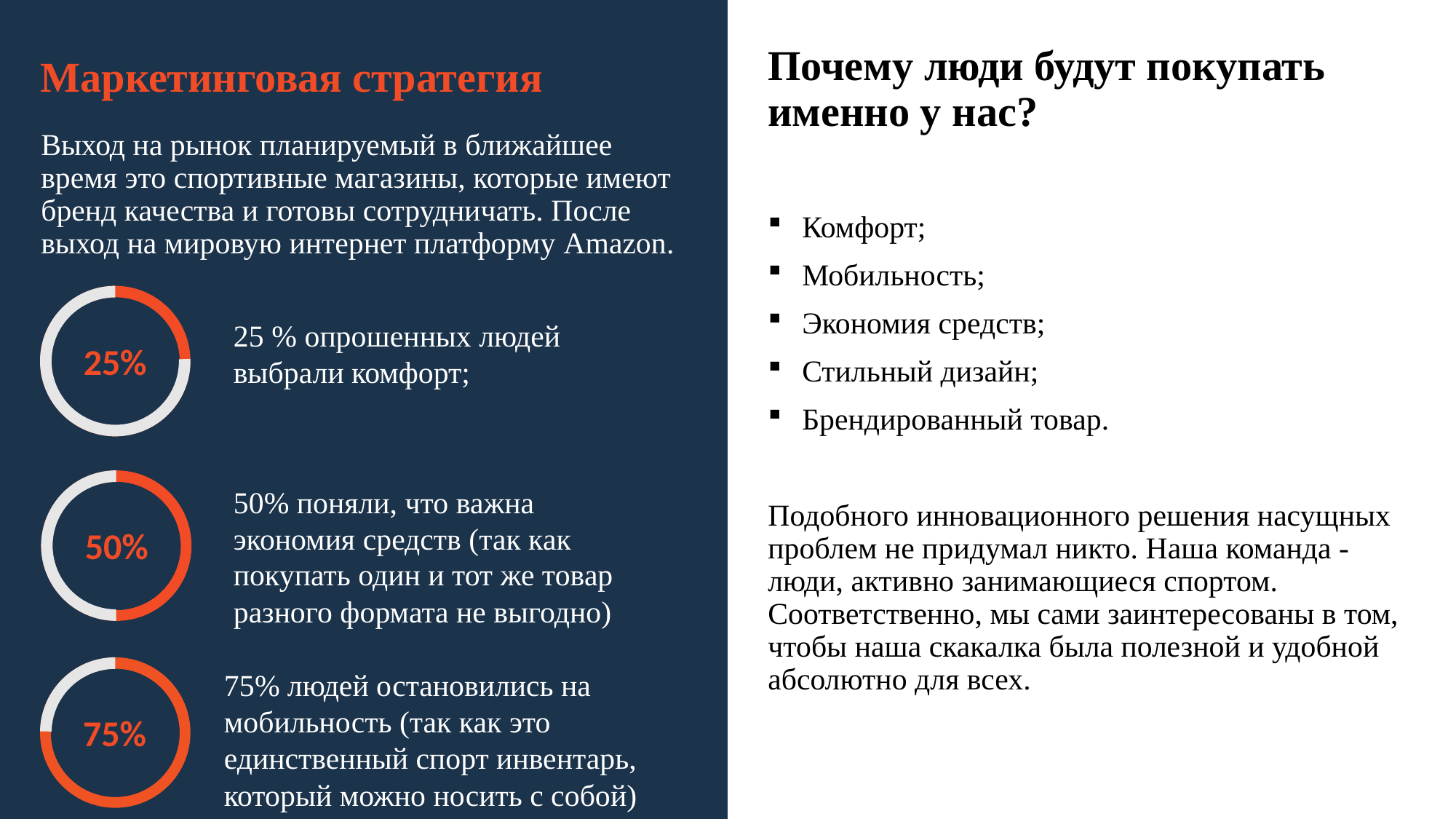

# Маркетинговая стратегия
Почему люди будут покупать именно у нас?

Комфорт;
Мобильность;
Экономия средств;
Стильный дизайн;
Брендированный товар.

Подобного инновационного решения насущных проблем не придумал никто. Наша команда - люди, активно занимающиеся спортом. Соответственно, мы сами заинтересованы в том, чтобы наша скакалка была полезной и удобной абсолютно для всех.
Выход на рынок планируемый в ближайшее время это спортивные магазины, которые имеют бренд качества и готовы сотрудничать. После выход на мировую интернет платформу Amazon.

25 % опрошенных людей выбрали комфорт;
25%

50% поняли, что важна экономия средств (так как покупать один и тот же товар разного формата не выгодно)
50%

75% людей остановились на мобильность (так как это единственный спорт инвентарь, который можно носить с собой)
75%